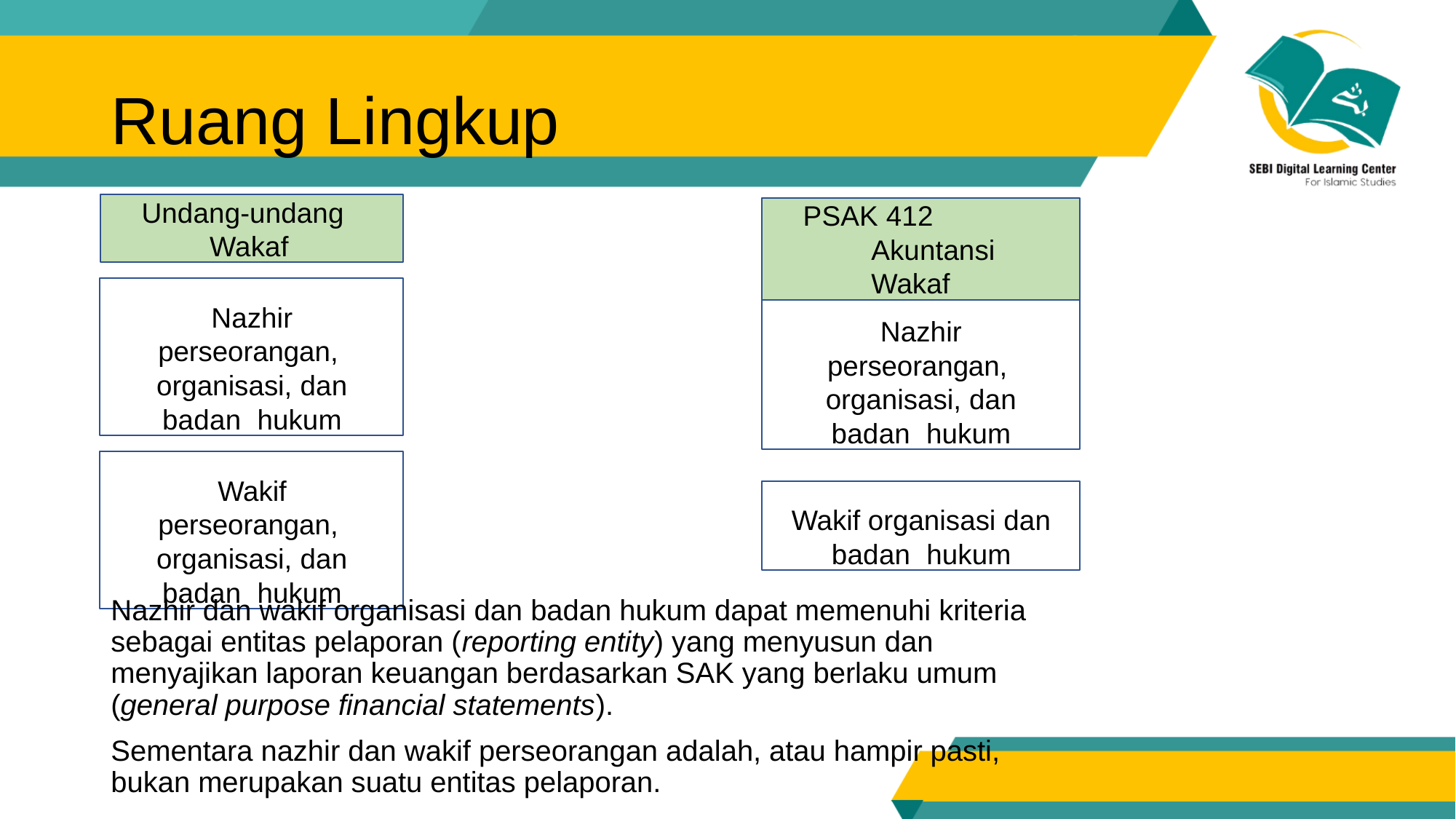

# Ruang Lingkup
Undang-undang Wakaf
PSAK 412 Akuntansi Wakaf
Nazhir perseorangan,  organisasi, dan badan  hukum
Nazhir perseorangan,  organisasi, dan badan  hukum
Wakif perseorangan,  organisasi, dan badan  hukum
Wakif organisasi dan badan  hukum
Nazhir dan wakif organisasi dan badan hukum dapat memenuhi kriteria sebagai entitas pelaporan (reporting entity) yang menyusun dan menyajikan laporan keuangan berdasarkan SAK yang berlaku umum (general purpose financial statements).
Sementara nazhir dan wakif perseorangan adalah, atau hampir pasti, bukan merupakan suatu entitas pelaporan.